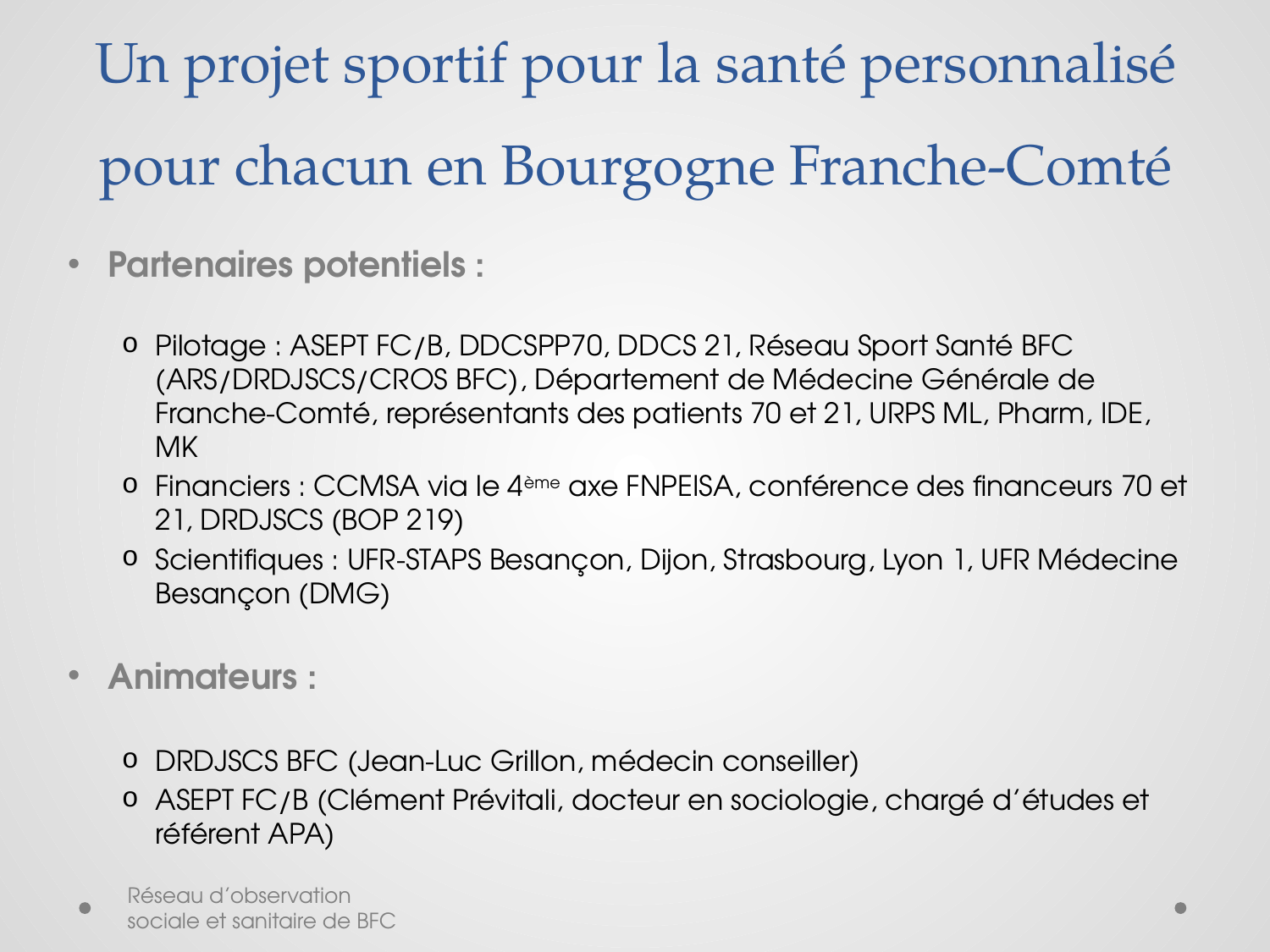

# Un projet sportif pour la santé personnalisé pour chacun en Bourgogne Franche-Comté
Partenaires potentiels :

Pilotage : ASEPT FC/B, DDCSPP70, DDCS 21, Réseau Sport Santé BFC (ARS/DRDJSCS/CROS BFC), Département de Médecine Générale de Franche-Comté, représentants des patients 70 et 21, URPS ML, Pharm, IDE, MK
Financiers : CCMSA via le 4ème axe FNPEISA, conférence des financeurs 70 et 21, DRDJSCS (BOP 219)
Scientifiques : UFR-STAPS Besançon, Dijon, Strasbourg, Lyon 1, UFR Médecine Besançon (DMG)

Animateurs :

DRDJSCS BFC (Jean-Luc Grillon, médecin conseiller)
ASEPT FC/B (Clément Prévitali, docteur en sociologie, chargé d’études et référent APA)